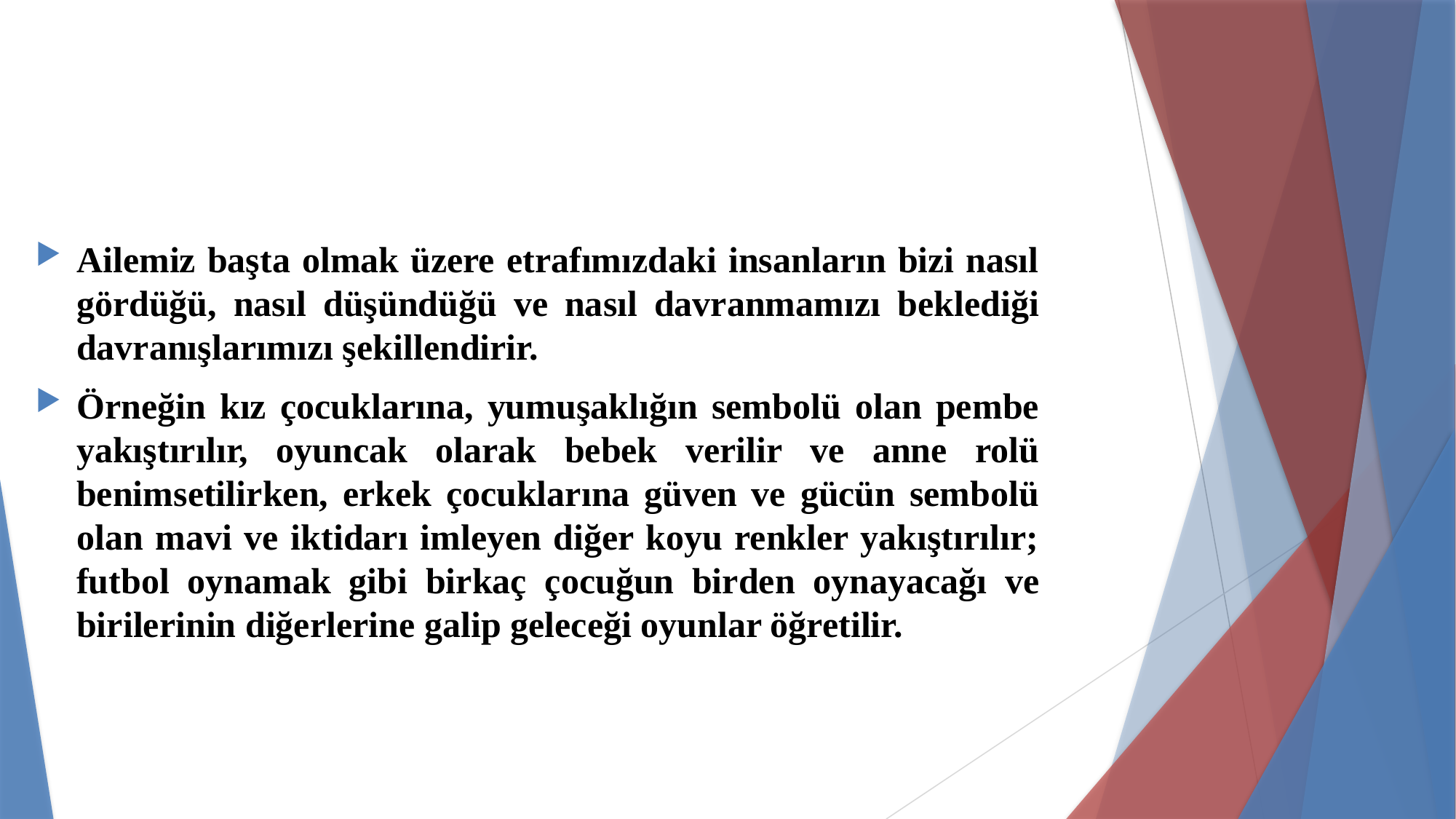

#
Ailemiz başta olmak üzere etrafımızdaki insanların bizi nasıl gördüğü, nasıl düşündüğü ve nasıl davranmamızı beklediği davranışlarımızı şekillendirir.
Örneğin kız çocuklarına, yumuşaklığın sembolü olan pembe yakıştırılır, oyuncak olarak bebek verilir ve anne rolü benimsetilirken, erkek çocuklarına güven ve gücün sembolü olan mavi ve iktidarı imleyen diğer koyu renkler yakıştırılır; futbol oynamak gibi birkaç çocuğun birden oynayacağı ve birilerinin diğerlerine galip geleceği oyunlar öğretilir.